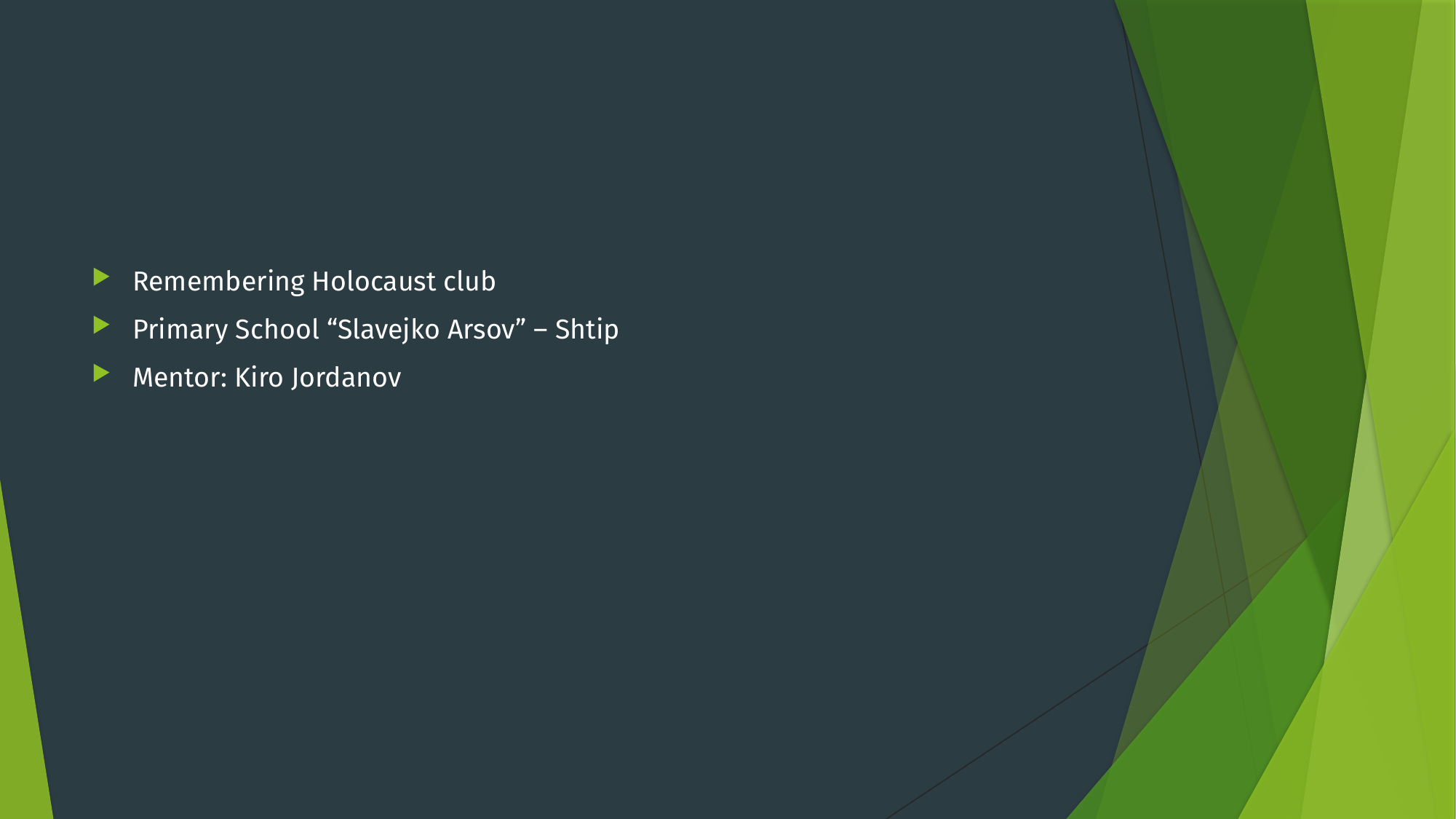

#
Remembering Holocaust club
Primary School “Slavejko Arsov” – Shtip
Mentor: Kiro Jordanov